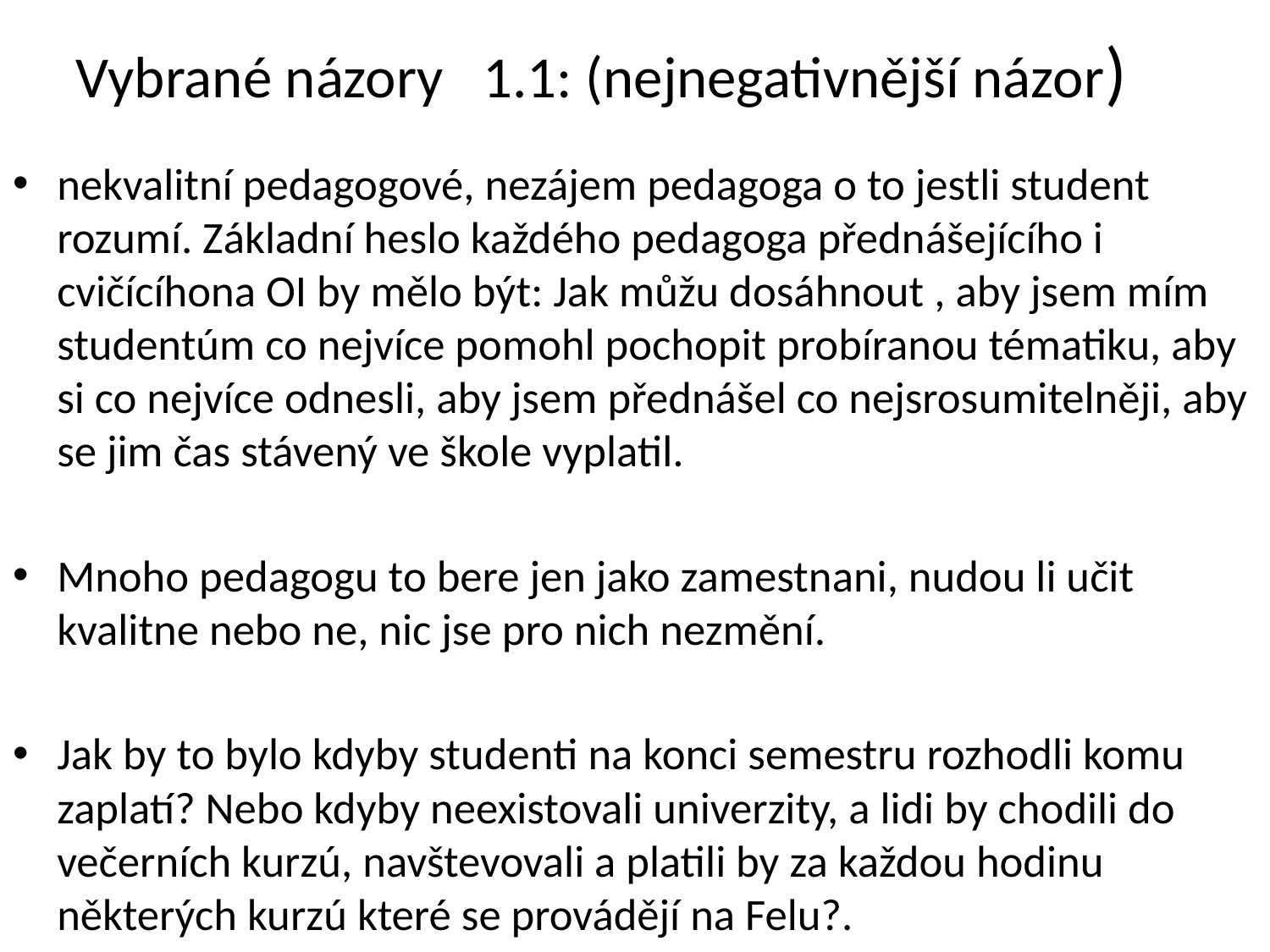

# Vybrané názory   1.1: (nejnegativnější názor)
nekvalitní pedagogové, nezájem pedagoga o to jestli student rozumí. Základní heslo každého pedagoga přednášejícího i cvičícíhona OI by mělo být: Jak můžu dosáhnout , aby jsem mím studentúm co nejvíce pomohl pochopit probíranou tématiku, aby si co nejvíce odnesli, aby jsem přednášel co nejsrosumitelněji, aby se jim čas stávený ve škole vyplatil.

Mnoho pedagogu to bere jen jako zamestnani, nudou li učit kvalitne nebo ne, nic jse pro nich nezmění.

Jak by to bylo kdyby studenti na konci semestru rozhodli komu zaplatí? Nebo kdyby neexistovali univerzity, a lidi by chodili do večerních kurzú, navštevovali a platili by za každou hodinu některých kurzú které se provádějí na Felu?.